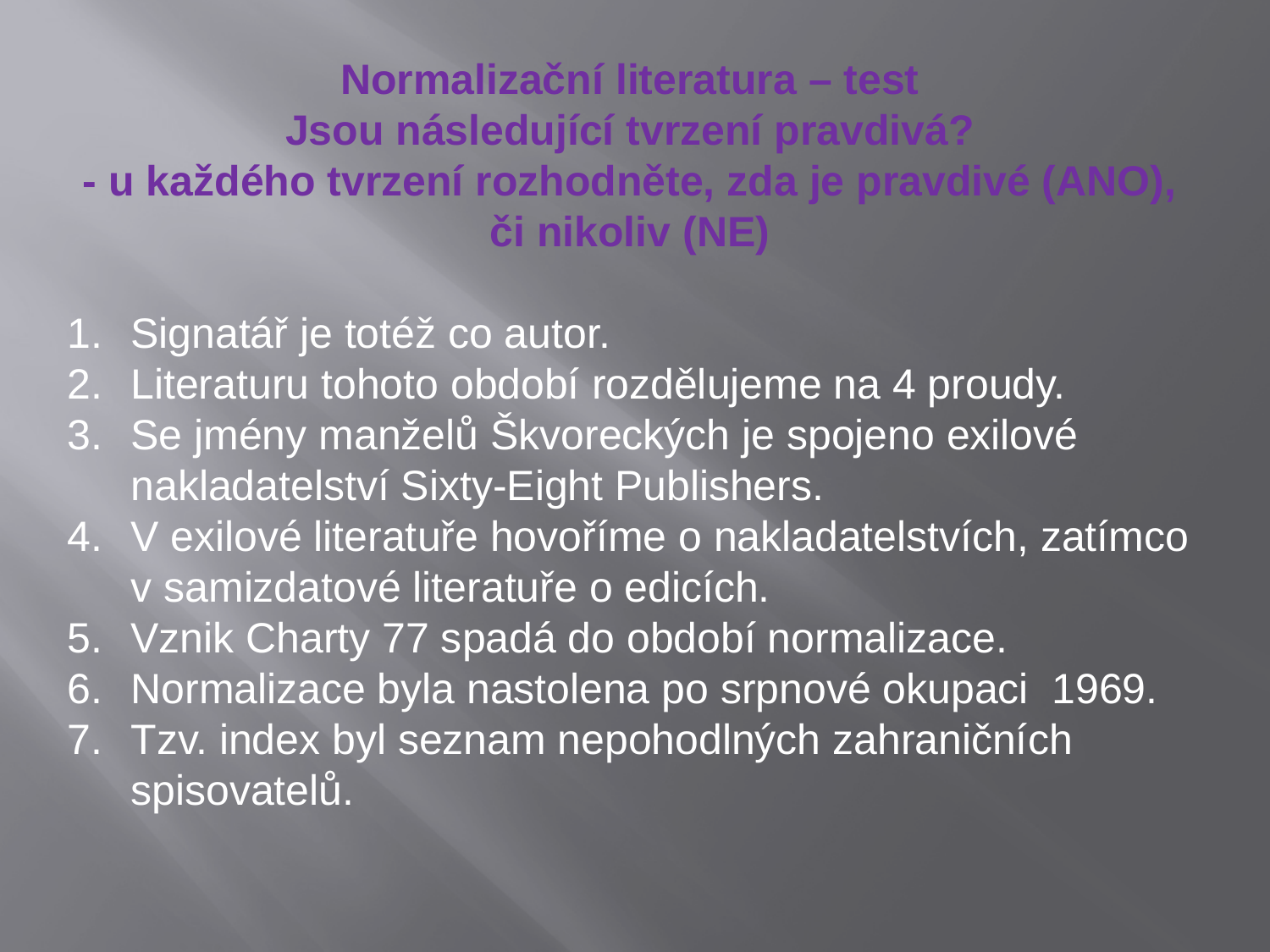

Normalizační literatura – test
Jsou následující tvrzení pravdivá?
- u každého tvrzení rozhodněte, zda je pravdivé (ANO), či nikoliv (NE)

Signatář je totéž co autor.
Literaturu tohoto období rozdělujeme na 4 proudy.
Se jmény manželů Škvoreckých je spojeno exilové nakladatelství Sixty-Eight Publishers.
V exilové literatuře hovoříme o nakladatelstvích, zatímco v samizdatové literatuře o edicích.
Vznik Charty 77 spadá do období normalizace.
Normalizace byla nastolena po srpnové okupaci  1969.
Tzv. index byl seznam nepohodlných zahraničních spisovatelů.